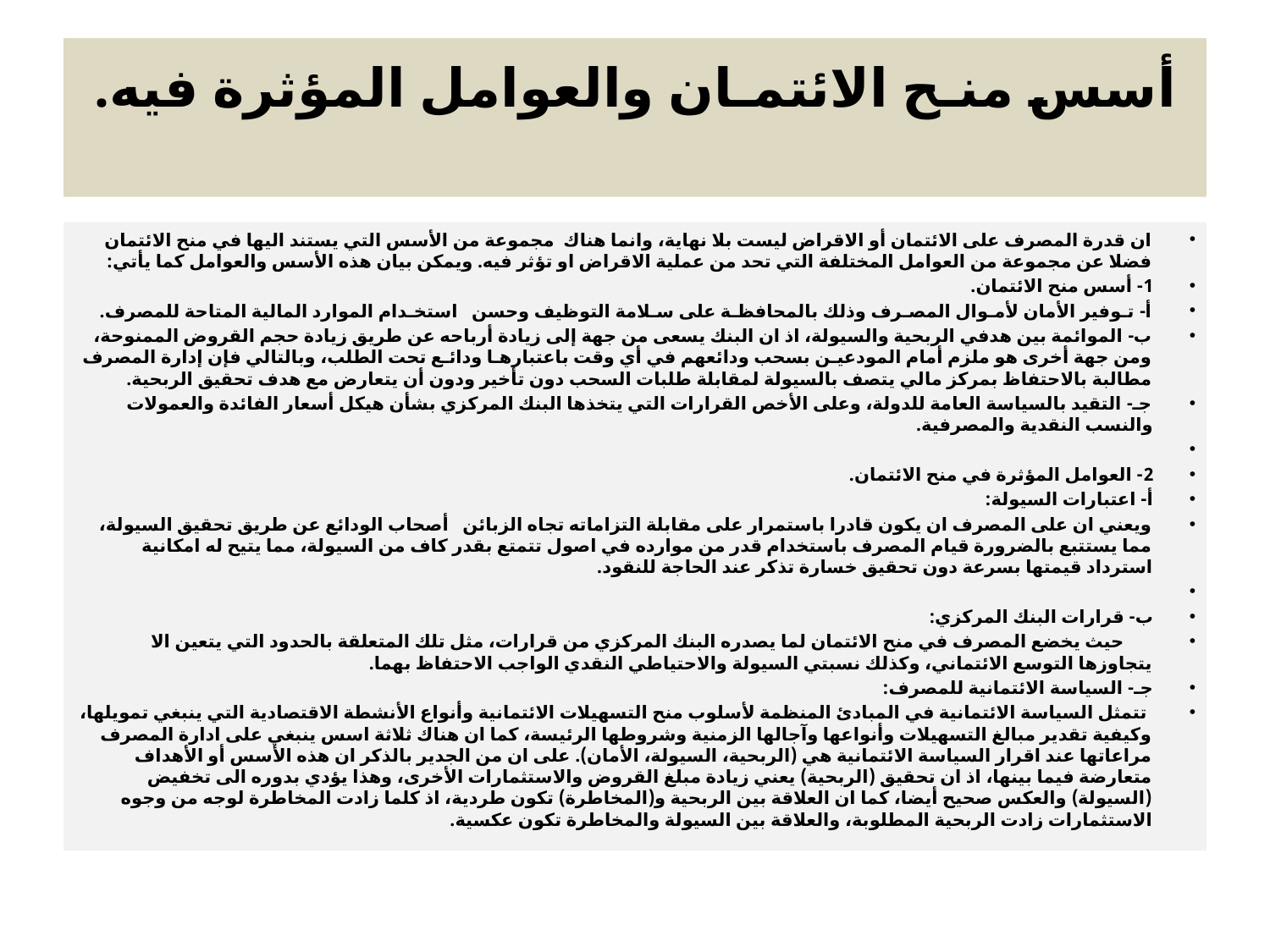

# أسس منـح الائتمـان والعوامل المؤثرة فيه.
ان قدرة المصرف على الائتمان أو الاقراض ليست بلا نهاية، وانما هناك  مجموعة من الأسس التي يستند اليها في منح الائتمان فضلا عن مجموعة من العوامل المختلفة التي تحد من عملية الاقراض او تؤثر فيه. ويمكن بيان هذه الأسس والعوامل كما يأتي:
1- أسس منح الائتمان.
أ- تـوفير الأمان لأمـوال المصـرف وذلك بالمحافظـة على سـلامة التوظيف وحسن   استخـدام الموارد المالية المتاحة للمصرف.
ب- الموائمة بين هدفي الربحية والسيولة، اذ ان البنك يسعى من جهة إلى زيادة أرباحه عن طريق زيادة حجم القروض الممنوحة، ومن جهة أخرى هو ملزم أمام المودعيـن بسحب ودائعهم في أي وقت باعتبارهـا ودائـع تحت الطلب، وبالتالي فإن إدارة المصرف مطالبة بالاحتفاظ بمركز مالي يتصف بالسيولة لمقابلة طلبات السحب دون تأخير ودون أن يتعارض مع هدف تحقيق الربحية.
جـ- التقيد بالسياسة العامة للدولة، وعلى الأخص القرارات التي يتخذها البنك المركزي بشأن هيكل أسعار الفائدة والعمولات والنسب النقدية والمصرفية.

2- العوامل المؤثرة في منح الائتمان.
أ- اعتبارات السيولة:
ويعني ان على المصرف ان يكون قادرا باستمرار على مقابلة التزاماته تجاه الزبائن   أصحاب الودائع عن طريق تحقيق السيولة، مما يستتبع بالضرورة قيام المصرف باستخدام قدر من موارده في اصول تتمتع بقدر كاف من السيولة، مما يتيح له امكانية استرداد قيمتها بسرعة دون تحقيق خسارة تذكر عند الحاجة للنقود.

ب- قرارات البنك المركزي:
      حيث يخضع المصرف في منح الائتمان لما يصدره البنك المركزي من قرارات، مثل تلك المتعلقة بالحدود التي يتعين الا يتجاوزها التوسع الائتماني، وكذلك نسبتي السيولة والاحتياطي النقدي الواجب الاحتفاظ بهما.
جـ- السياسة الائتمانية للمصرف:
 تتمثل السياسة الائتمانية في المبادئ المنظمة لأسلوب منح التسهيلات الائتمانية وأنواع الأنشطة الاقتصادية التي ينبغي تمويلها، وكيفية تقدير مبالغ التسهيلات وأنواعها وآجالها الزمنية وشروطها الرئيسة، كما ان هناك ثلاثة اسس ينبغي على ادارة المصرف مراعاتها عند اقرار السياسة الائتمانية هي (الربحية، السيولة، الأمان). على ان من الجدير بالذكر ان هذه الأسس أو الأهداف متعارضة فيما بينها، اذ ان تحقيق (الربحية) يعني زيادة مبلغ القروض والاستثمارات الأخرى، وهذا يؤدي بدوره الى تخفيض (السيولة) والعكس صحيح أيضا، كما ان العلاقة بين الربحية و(المخاطرة) تكون طردية، اذ كلما زادت المخاطرة لوجه من وجوه الاستثمارات زادت الربحية المطلوبة، والعلاقة بين السيولة والمخاطرة تكون عكسية.